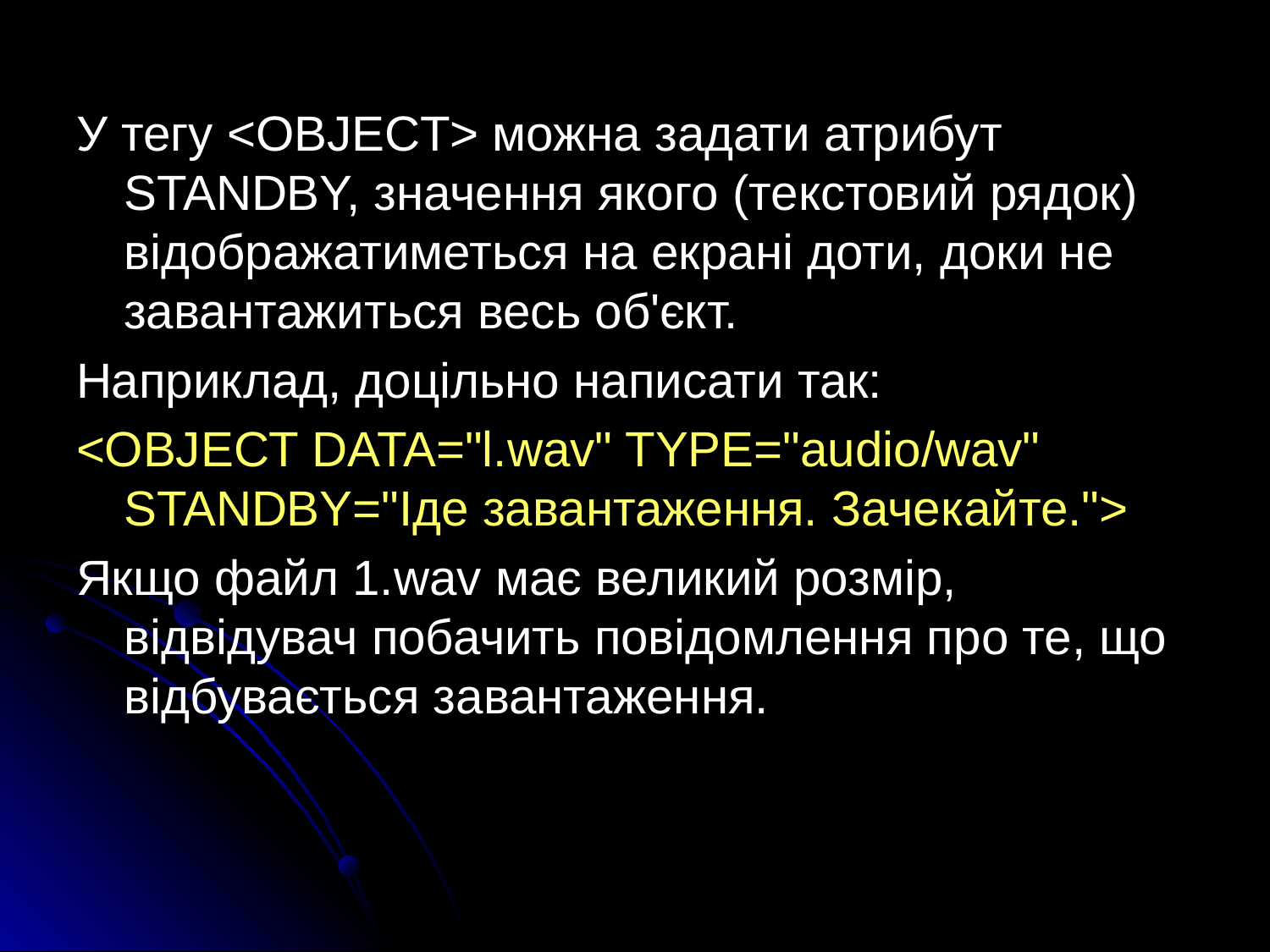

У тегу <OBJECT> можна задати атрибут STANDBY, значення якого (текстовий рядок) відображатиметься на екрані доти, доки не завантажиться весь об'єкт.
Наприклад, доцільно написати так:
<OBJECT DATA="l.wav" TYPE="audio/wav"  STANDBY="Iдe завантаження. Зачекайте.">
Якщо файл 1.wav має великий розмір, відвідувач побачить повідомлення про те, що відбувається завантаження.